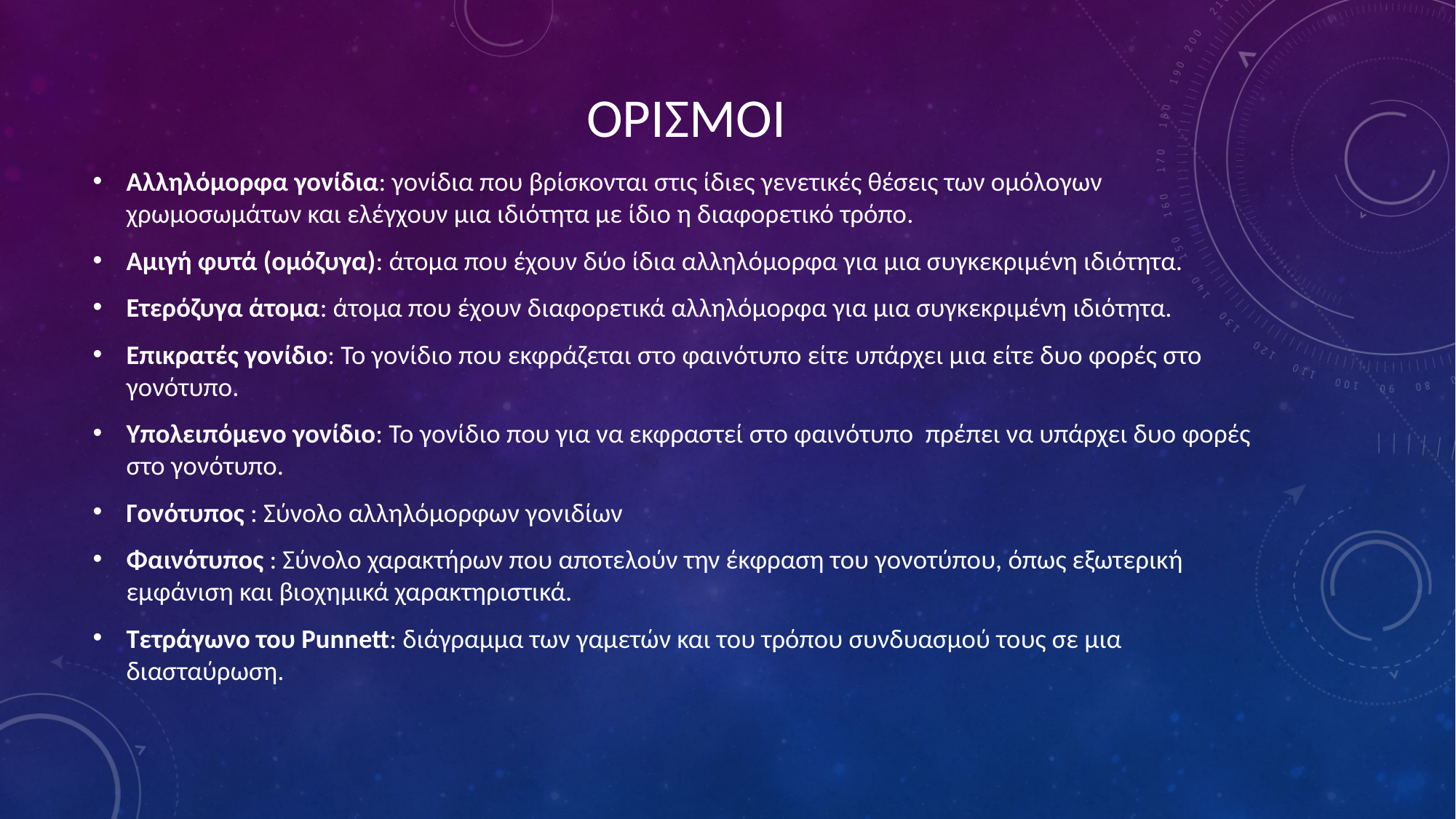

# Ορισμοι
Αλληλόμορφα γονίδια: γονίδια που βρίσκονται στις ίδιες γενετικές θέσεις των ομόλογων χρωμοσωμάτων και ελέγχουν μια ιδιότητα με ίδιο η διαφορετικό τρόπο.
Αμιγή φυτά (ομόζυγα): άτομα που έχουν δύο ίδια αλληλόμορφα για μια συγκεκριμένη ιδιότητα.
Ετερόζυγα άτομα: άτομα που έχουν διαφορετικά αλληλόμορφα για μια συγκεκριμένη ιδιότητα.
Επικρατές γονίδιο: Το γονίδιο που εκφράζεται στο φαινότυπο είτε υπάρχει μια είτε δυο φορές στο γονότυπο.
Υπολειπόμενο γονίδιο: Το γονίδιο που για να εκφραστεί στο φαινότυπο  πρέπει να υπάρχει δυο φορές στο γονότυπο.
Γονότυπος : Σύνολο αλληλόμορφων γονιδίων
Φαινότυπος : Σύνολο χαρακτήρων που αποτελούν την έκφραση του γονοτύπου, όπως εξωτερική εμφάνιση και βιοχημικά χαρακτηριστικά.
Τετράγωνο του Punnett: διάγραμμα των γαμετών και του τρόπου συνδυασμού τους σε μια διασταύρωση.